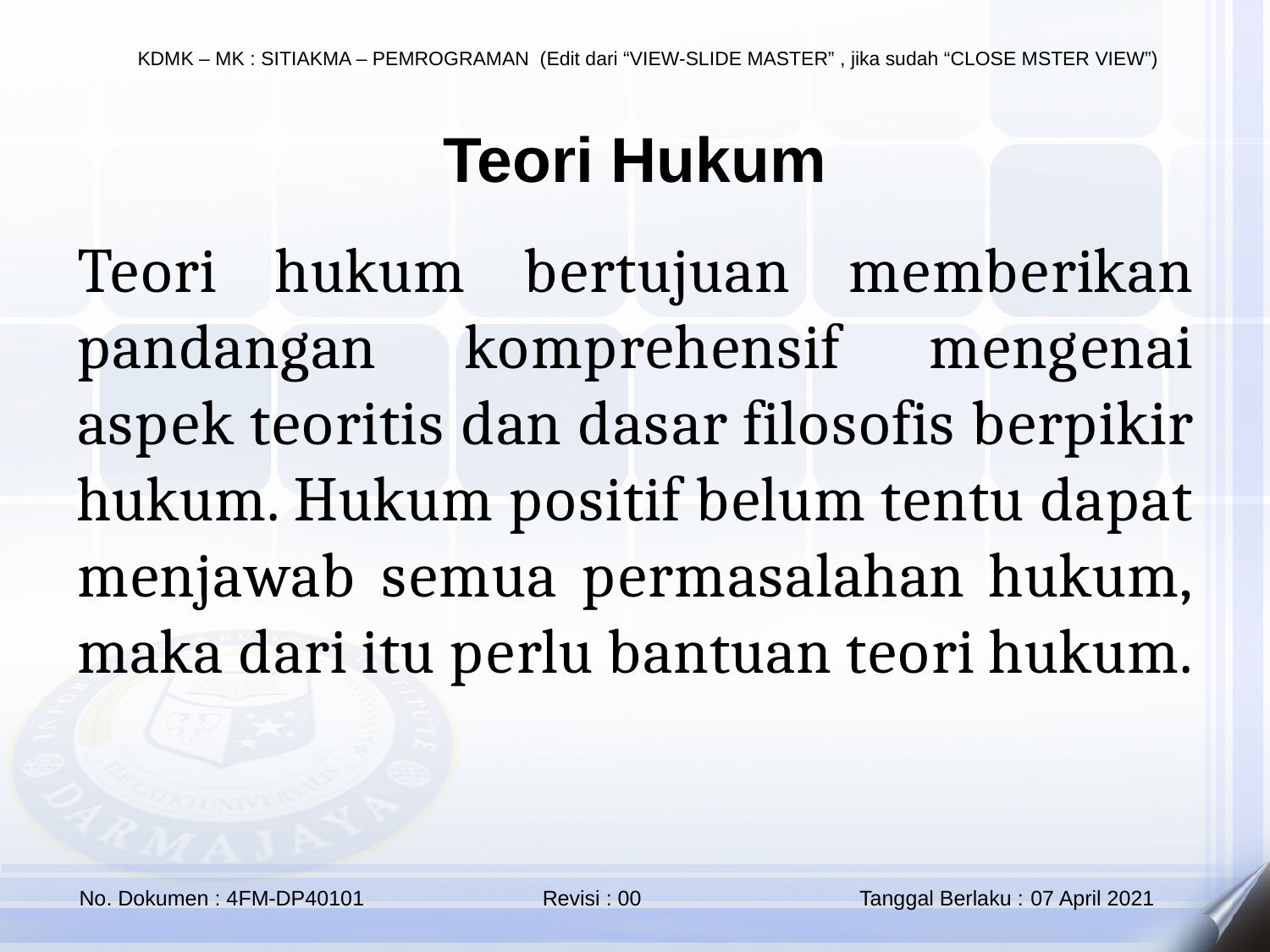

Teori Hukum
Teori hukum bertujuan memberikan pandangan komprehensif mengenai aspek teoritis dan dasar filosofis berpikir hukum. Hukum positif belum tentu dapat menjawab semua permasalahan hukum, maka dari itu perlu bantuan teori hukum.